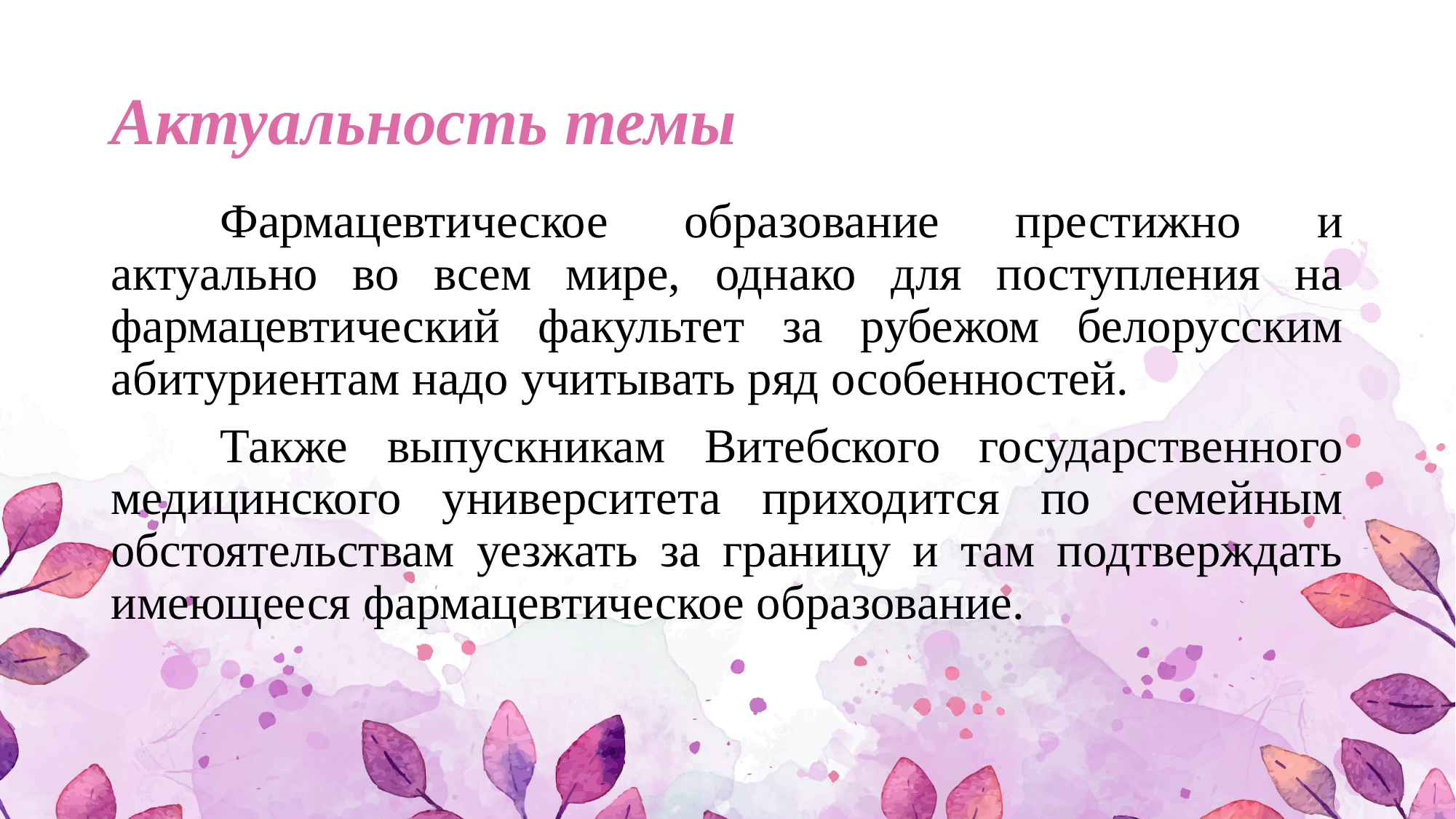

# Актуальность темы
	Фармацевтическое образование престижно и актуально во всем мире, однако для поступления на фармацевтический факультет за рубежом белорусским абитуриентам надо учитывать ряд особенностей.
	Также выпускникам Витебского государственного медицинского университета приходится по семейным обстоятельствам уезжать за границу и там подтверждать имеющееся фармацевтическое образование.